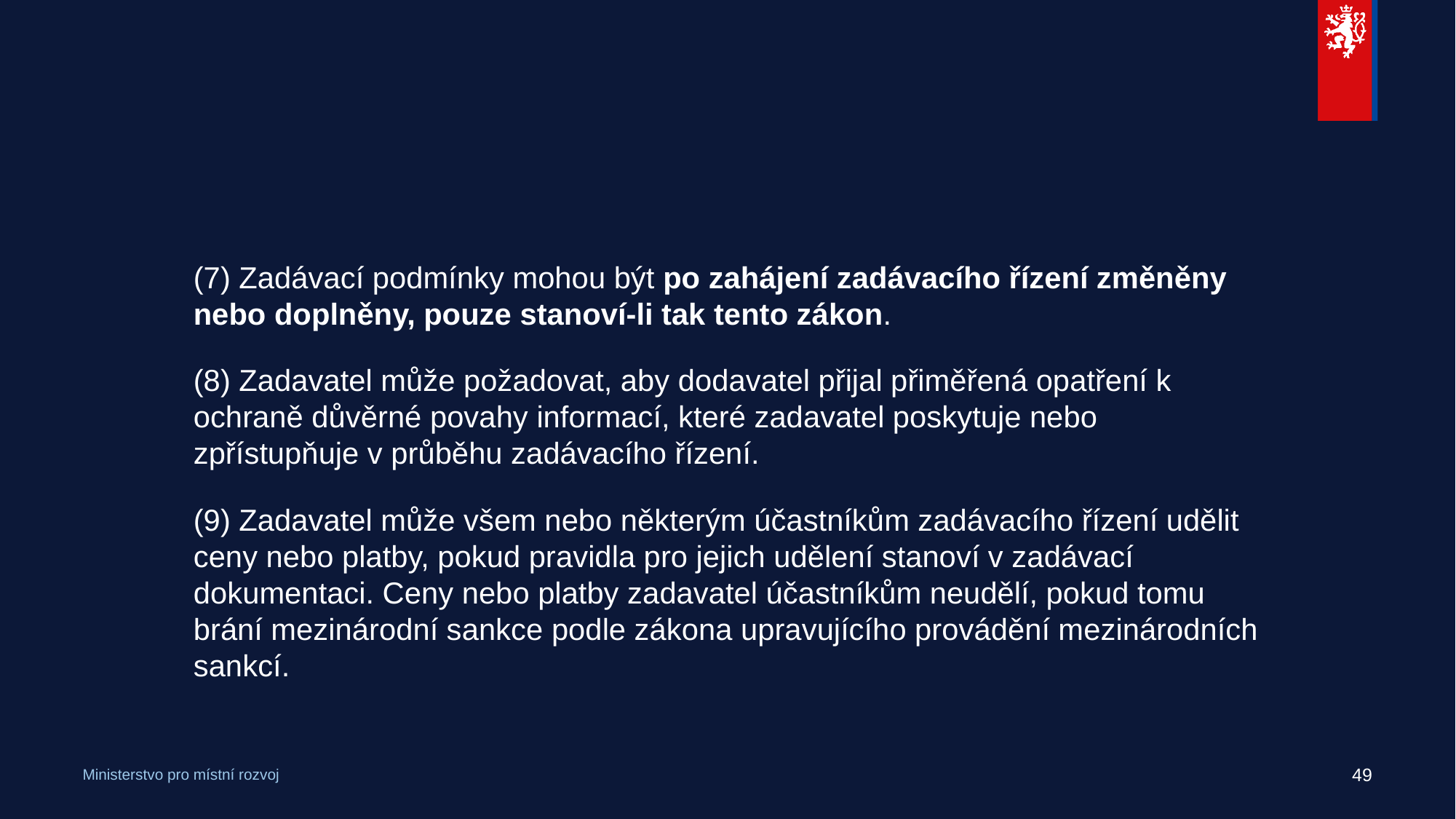

#
(7) Zadávací podmínky mohou být po zahájení zadávacího řízení změněny nebo doplněny, pouze stanoví-li tak tento zákon.
(8) Zadavatel může požadovat, aby dodavatel přijal přiměřená opatření k ochraně důvěrné povahy informací, které zadavatel poskytuje nebo zpřístupňuje v průběhu zadávacího řízení.
(9) Zadavatel může všem nebo některým účastníkům zadávacího řízení udělit ceny nebo platby, pokud pravidla pro jejich udělení stanoví v zadávací dokumentaci. Ceny nebo platby zadavatel účastníkům neudělí, pokud tomu brání mezinárodní sankce podle zákona upravujícího provádění mezinárodních sankcí.

49